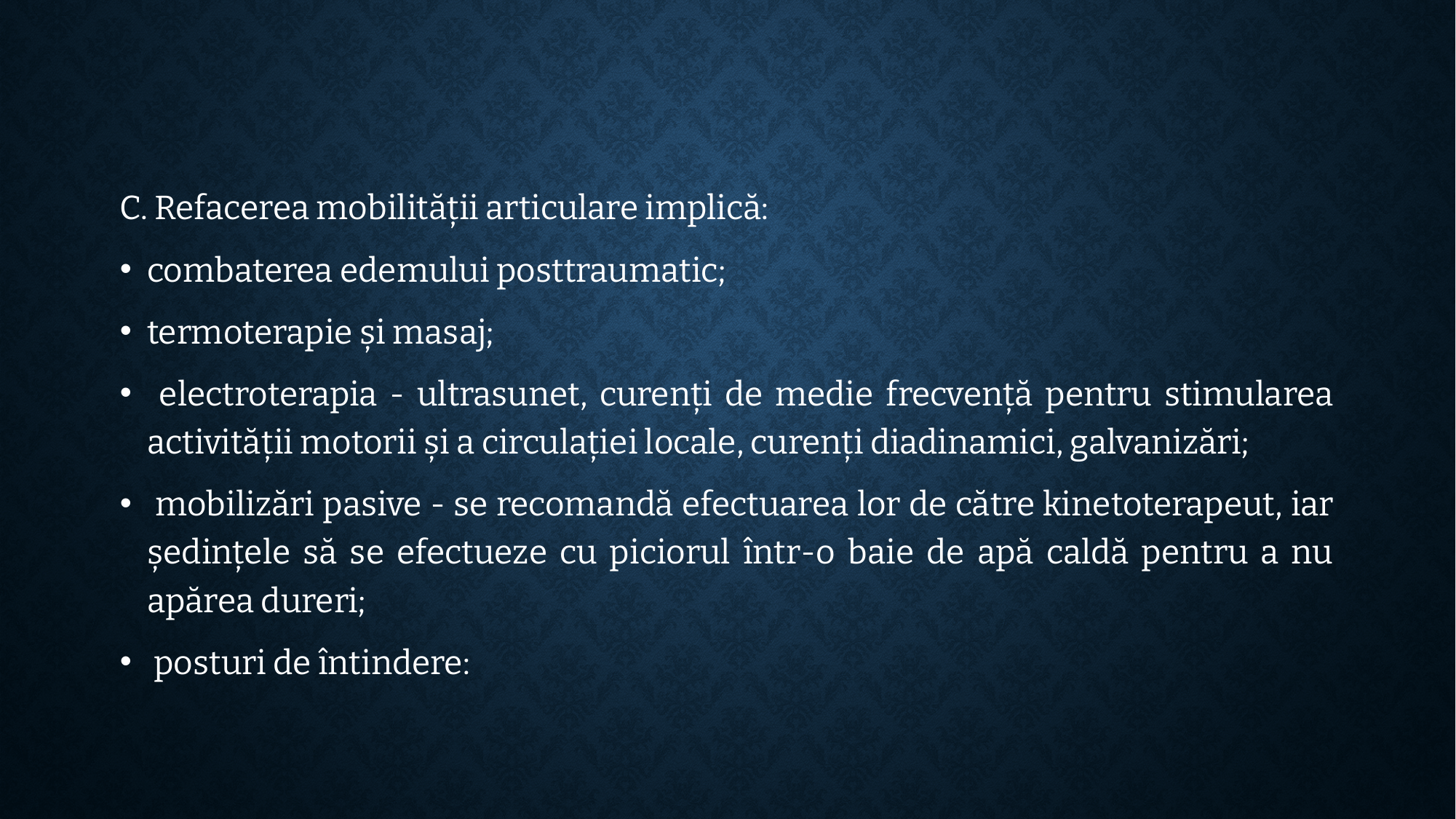

C. Refacerea mobilității articulare implică:
combaterea edemului posttraumatic;
termoterapie și masaj;
 electroterapia - ultrasunet, curenți de medie frecvență pentru stimularea activității motorii și a circulației locale, curenți diadinamici, galvanizări;
 mobilizări pasive - se recomandă efectuarea lor de către kinetoterapeut, iar ședințele să se efectueze cu piciorul într-o baie de apă caldă pentru a nu apărea dureri;
 posturi de întindere: